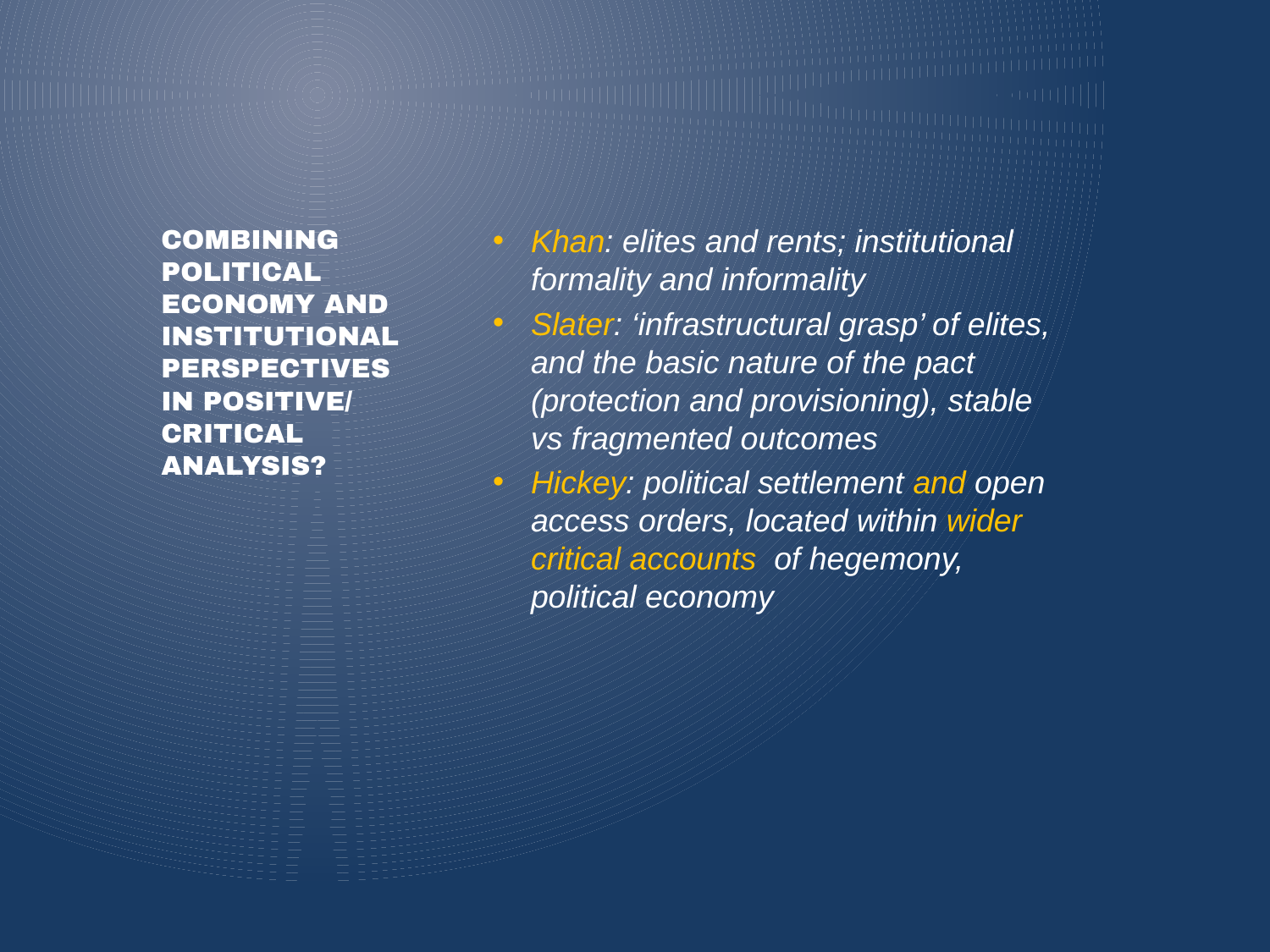

Khan: elites and rents; institutional formality and informality
Slater: ‘infrastructural grasp’ of elites, and the basic nature of the pact (protection and provisioning), stable vs fragmented outcomes
Hickey: political settlement and open access orders, located within wider critical accounts  of hegemony, political economy
# Combining political economy and institutional perspectives in positive/ critical analysis?